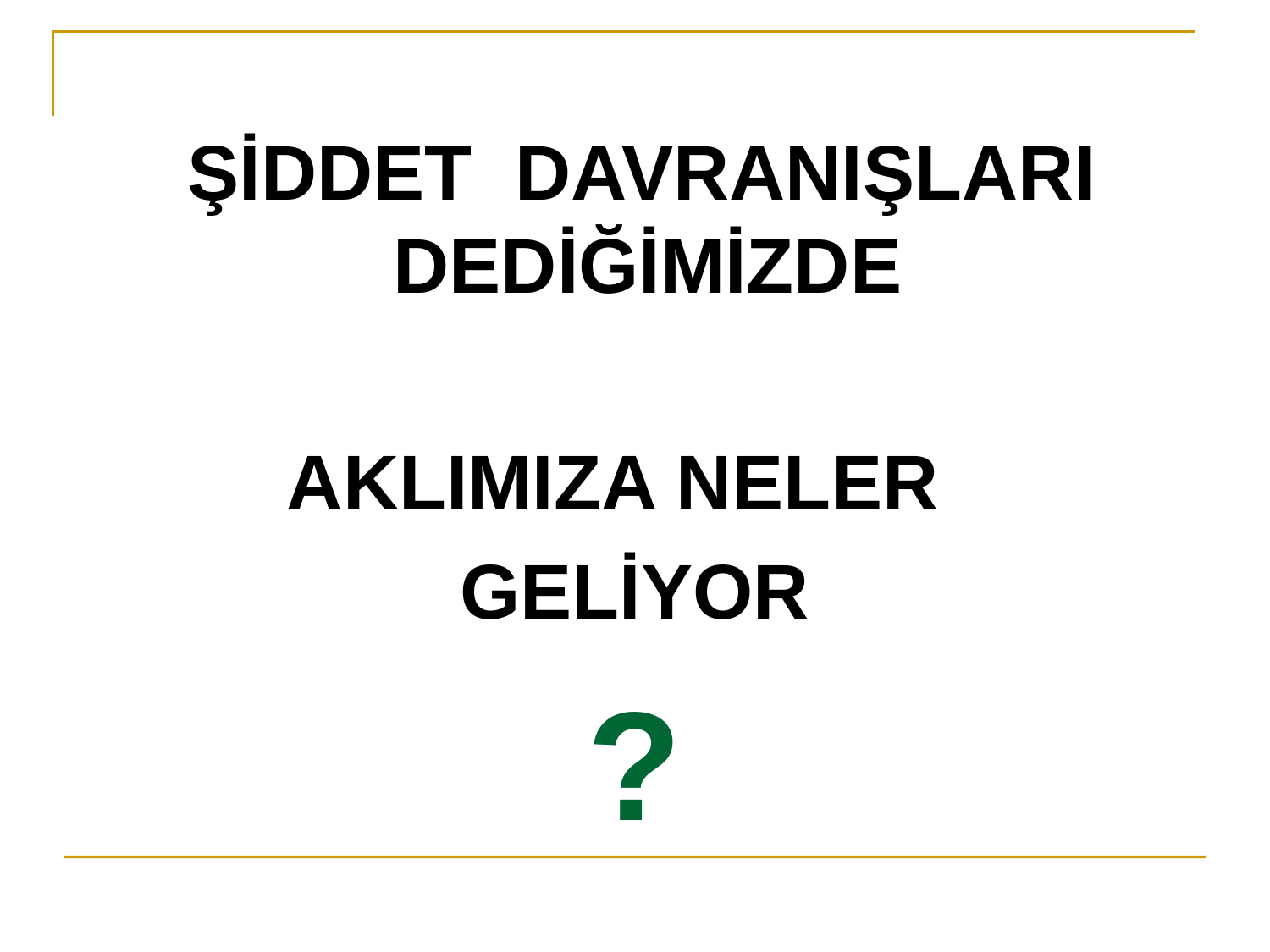

#
 ŞİDDET  DAVRANIŞLARI DEDİĞİMİZDE

AKLIMIZA NELER
GELİYOR
?